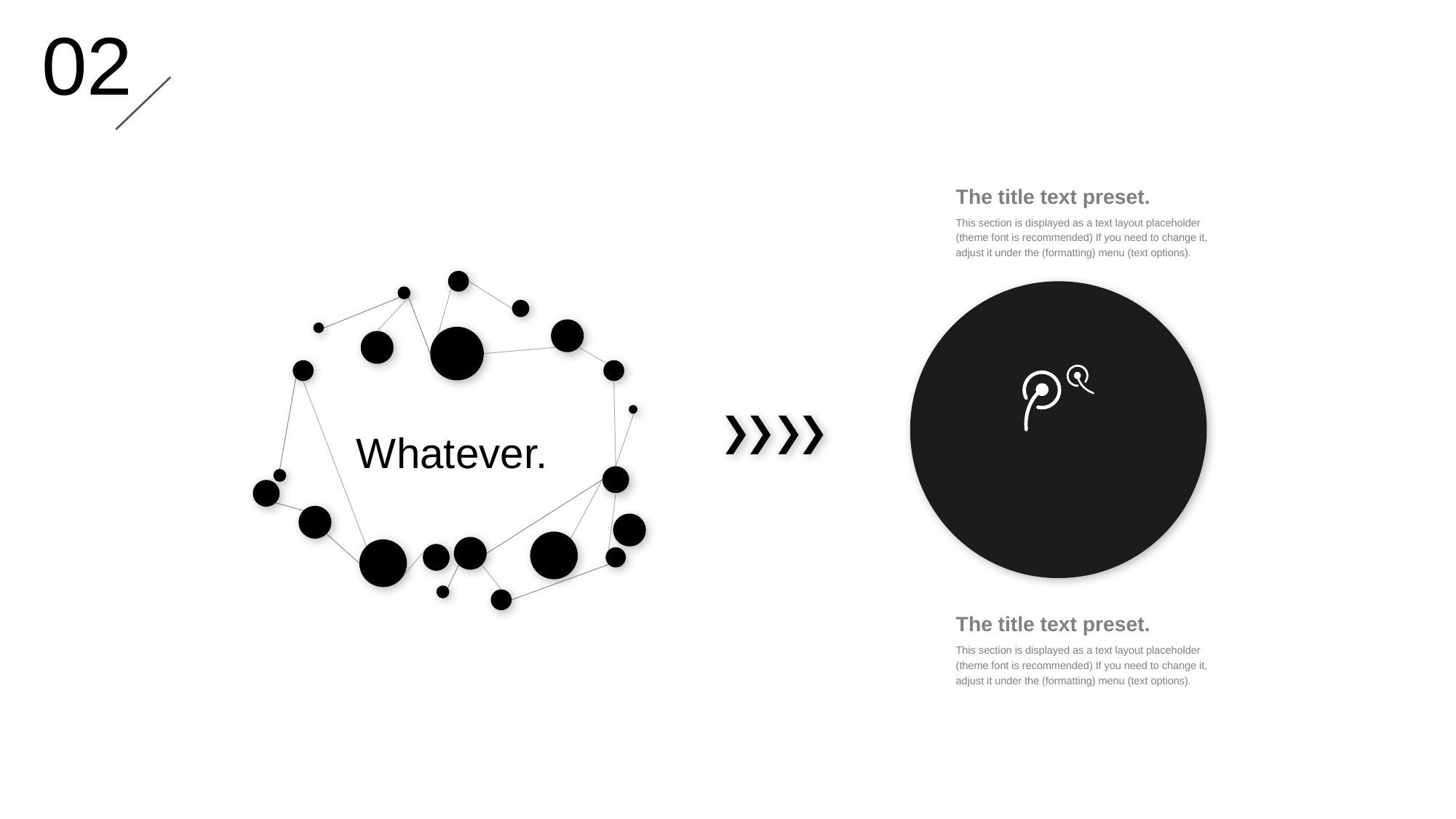

02
The title text preset.
This section is displayed as a text layout placeholder (theme font is recommended) If you need to change it, adjust it under the (formatting) menu (text options).

Whatever.

The title text preset.
This section is displayed as a text layout placeholder (theme font is recommended) If you need to change it, adjust it under the (formatting) menu (text options).